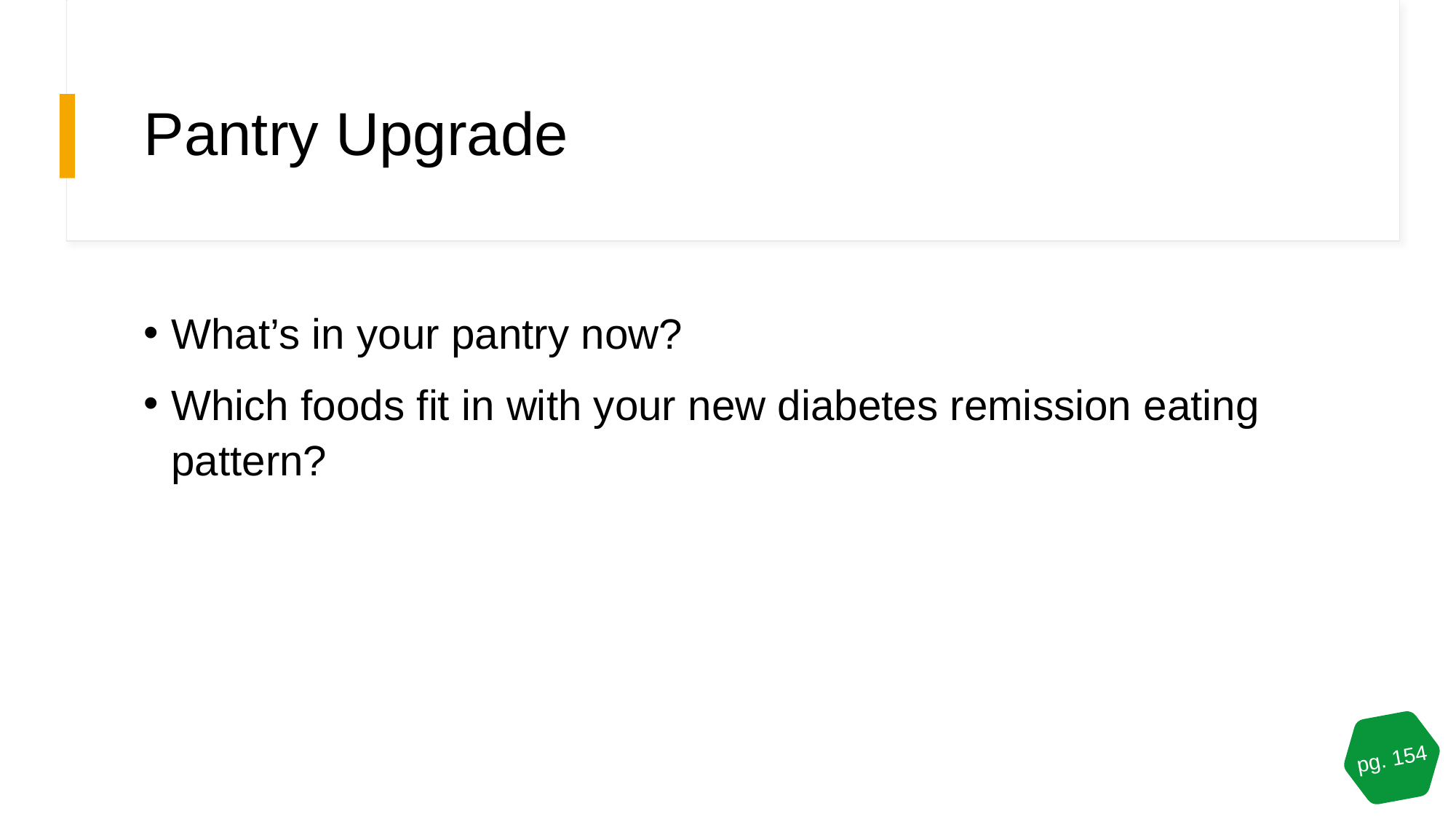

# Pantry Upgrade
What’s in your pantry now?
Which foods fit in with your new diabetes remission eating pattern?
pg. 154